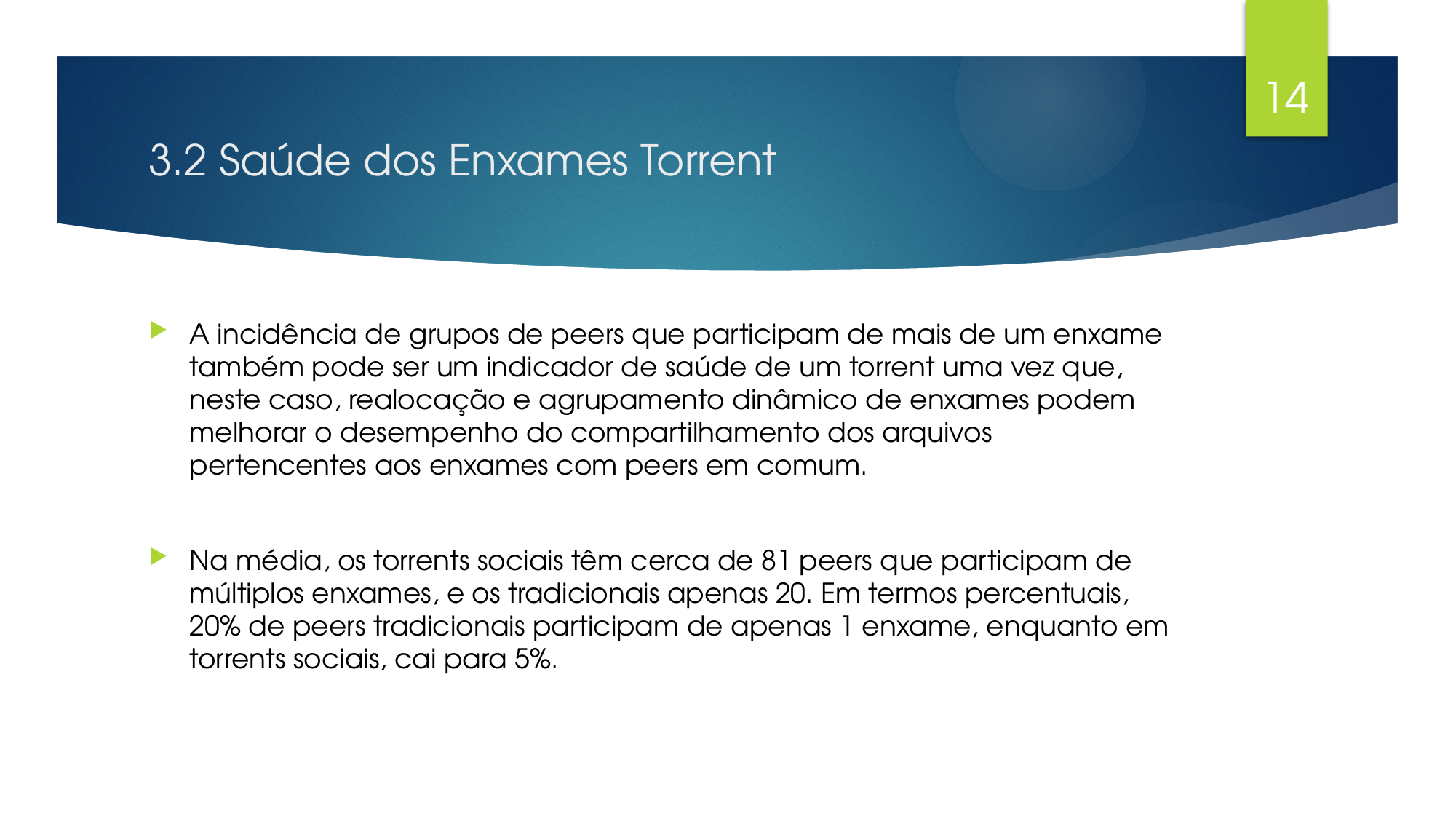

14
# 3.2 Saúde dos Enxames Torrent
A incidência de grupos de peers que participam de mais de um enxame também pode ser um indicador de saúde de um torrent uma vez que, neste caso, realocação e agrupamento dinâmico de enxames podem melhorar o desempenho do compartilhamento dos arquivos pertencentes aos enxames com peers em comum.

Na média, os torrents sociais têm cerca de 81 peers que participam de múltiplos enxames, e os tradicionais apenas 20. Em termos percentuais, 20% de peers tradicionais participam de apenas 1 enxame, enquanto em torrents sociais, cai para 5%.